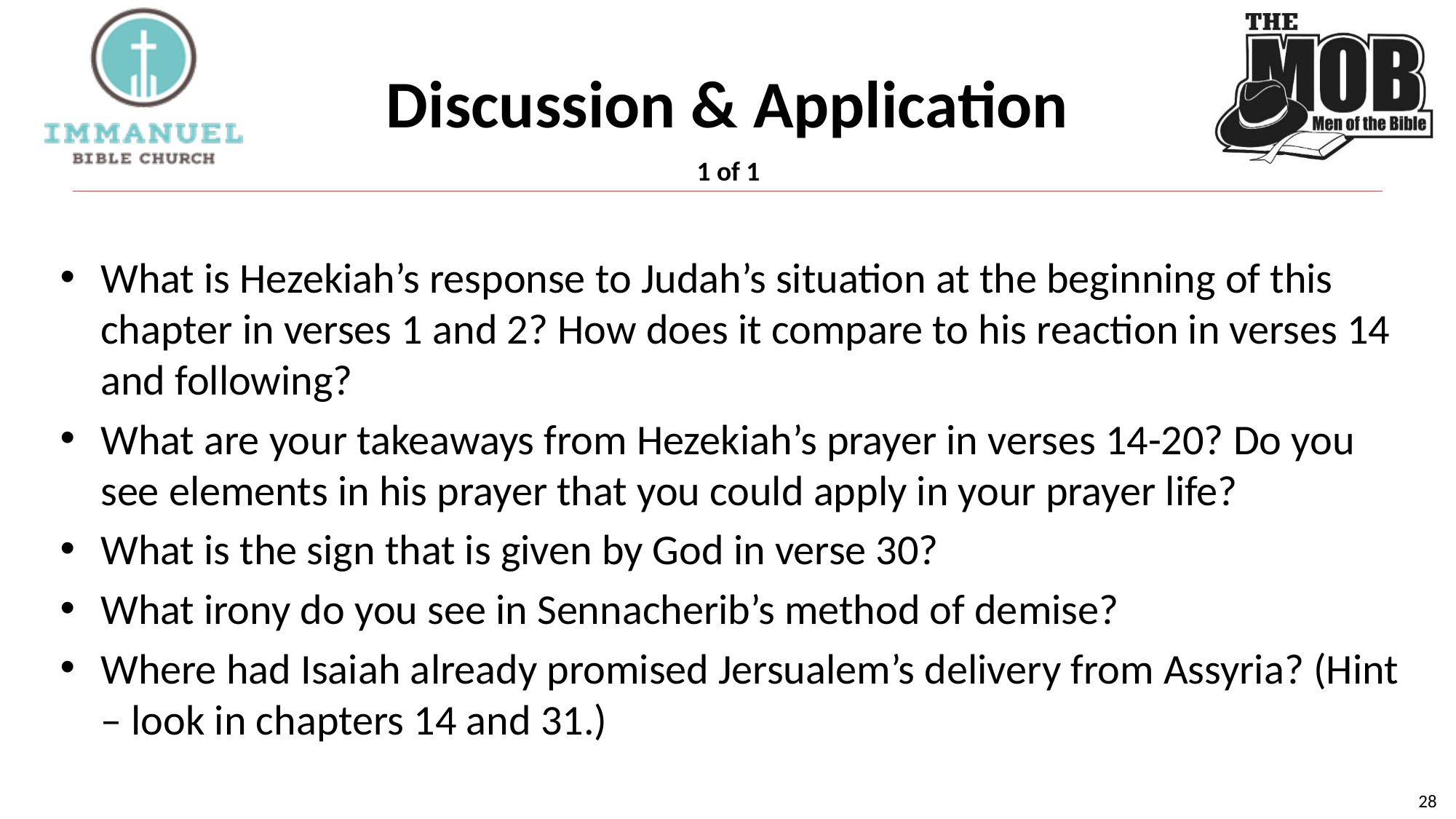

# Discussion & Application
1 of 1
What is Hezekiah’s response to Judah’s situation at the beginning of this chapter in verses 1 and 2? How does it compare to his reaction in verses 14 and following?
What are your takeaways from Hezekiah’s prayer in verses 14-20? Do you see elements in his prayer that you could apply in your prayer life?
What is the sign that is given by God in verse 30?
What irony do you see in Sennacherib’s method of demise?
Where had Isaiah already promised Jersualem’s delivery from Assyria? (Hint – look in chapters 14 and 31.)
28